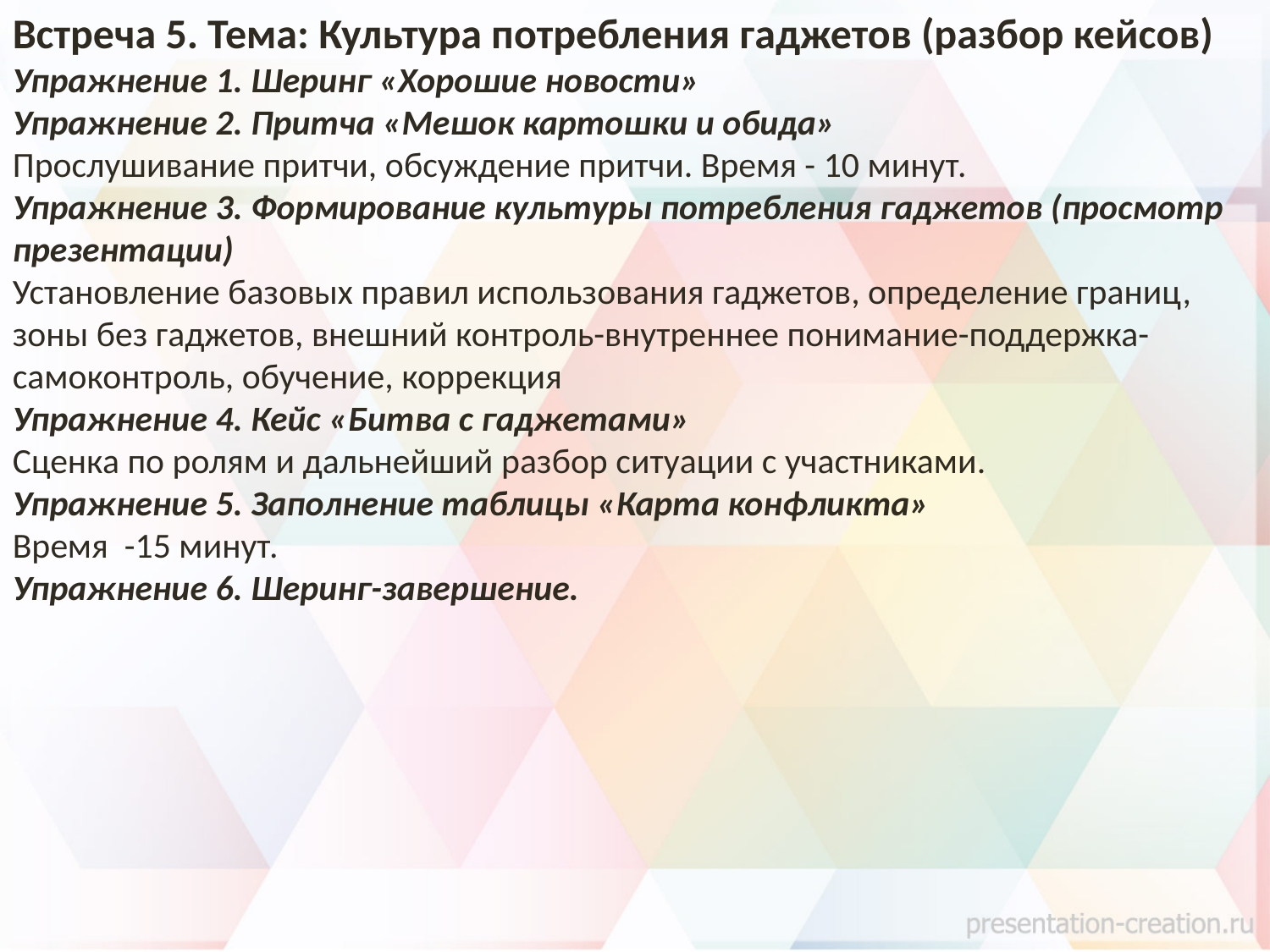

Встреча 5. Тема: Культура потребления гаджетов (разбор кейсов)
Упражнение 1. Шеринг «Хорошие новости»
Упражнение 2. Притча «Мешок картошки и обида»
Прослушивание притчи, обсуждение притчи. Время - 10 минут.
Упражнение 3. Формирование культуры потребления гаджетов (просмотр презентации)
Установление базовых правил использования гаджетов, определение границ, зоны без гаджетов, внешний контроль-внутреннее понимание-поддержка-самоконтроль, обучение, коррекция
Упражнение 4. Кейс «Битва с гаджетами»
Сценка по ролям и дальнейший разбор ситуации с участниками.
Упражнение 5. Заполнение таблицы «Карта конфликта»
Время  -15 минут.
Упражнение 6. Шеринг-завершение.